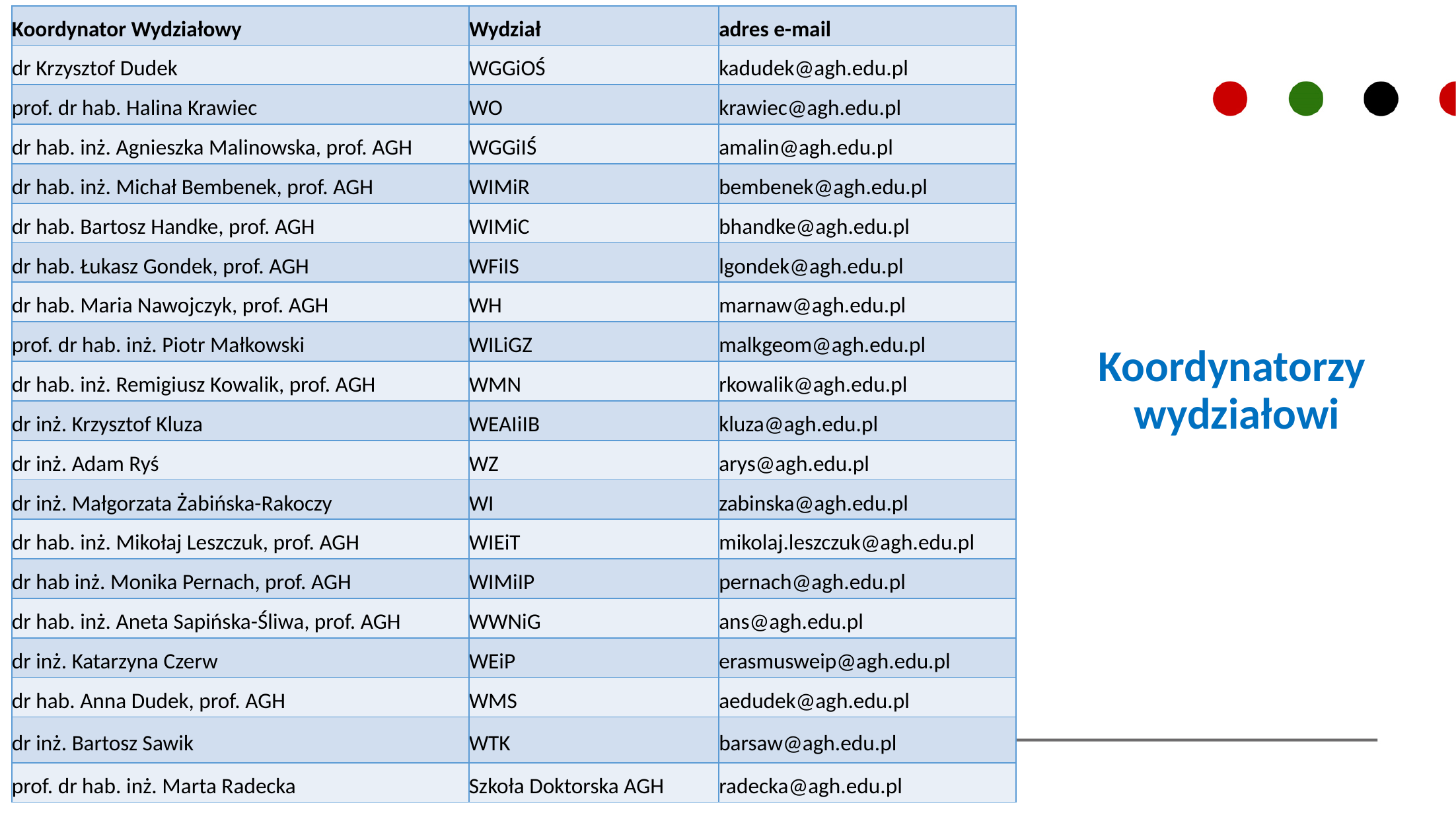

| Koordynator Wydziałowy | Wydział | adres e-mail |
| --- | --- | --- |
| dr Krzysztof Dudek | WGGiOŚ | kadudek@agh.edu.pl |
| prof. dr hab. Halina Krawiec | WO | krawiec@agh.edu.pl |
| dr hab. inż. Agnieszka Malinowska, prof. AGH | WGGiIŚ | amalin@agh.edu.pl |
| dr hab. inż. Michał Bembenek, prof. AGH | WIMiR | bembenek@agh.edu.pl |
| dr hab. Bartosz Handke, prof. AGH | WIMiC | bhandke@agh.edu.pl |
| dr hab. Łukasz Gondek, prof. AGH | WFiIS | lgondek@agh.edu.pl |
| dr hab. Maria Nawojczyk, prof. AGH | WH | marnaw@agh.edu.pl |
| prof. dr hab. inż. Piotr Małkowski | WILiGZ | malkgeom@agh.edu.pl |
| dr hab. inż. Remigiusz Kowalik, prof. AGH | WMN | rkowalik@agh.edu.pl |
| dr inż. Krzysztof Kluza | WEAIiIB | kluza@agh.edu.pl |
| dr inż. Adam Ryś | WZ | arys@agh.edu.pl |
| dr inż. Małgorzata Żabińska-Rakoczy | WI | zabinska@agh.edu.pl |
| dr hab. inż. Mikołaj Leszczuk, prof. AGH | WIEiT | mikolaj.leszczuk@agh.edu.pl |
| dr hab inż. Monika Pernach, prof. AGH | WIMiIP | pernach@agh.edu.pl |
| dr hab. inż. Aneta Sapińska-Śliwa, prof. AGH | WWNiG | ans@agh.edu.pl |
| dr inż. Katarzyna Czerw | WEiP | erasmusweip@agh.edu.pl |
| dr hab. Anna Dudek, prof. AGH | WMS | aedudek@agh.edu.pl |
| dr inż. Bartosz Sawik | WTK | barsaw@agh.edu.pl |
| prof. dr hab. inż. Marta Radecka | Szkoła Doktorska AGH | radecka@agh.edu.pl |
Koordynatorzy
wydziałowi